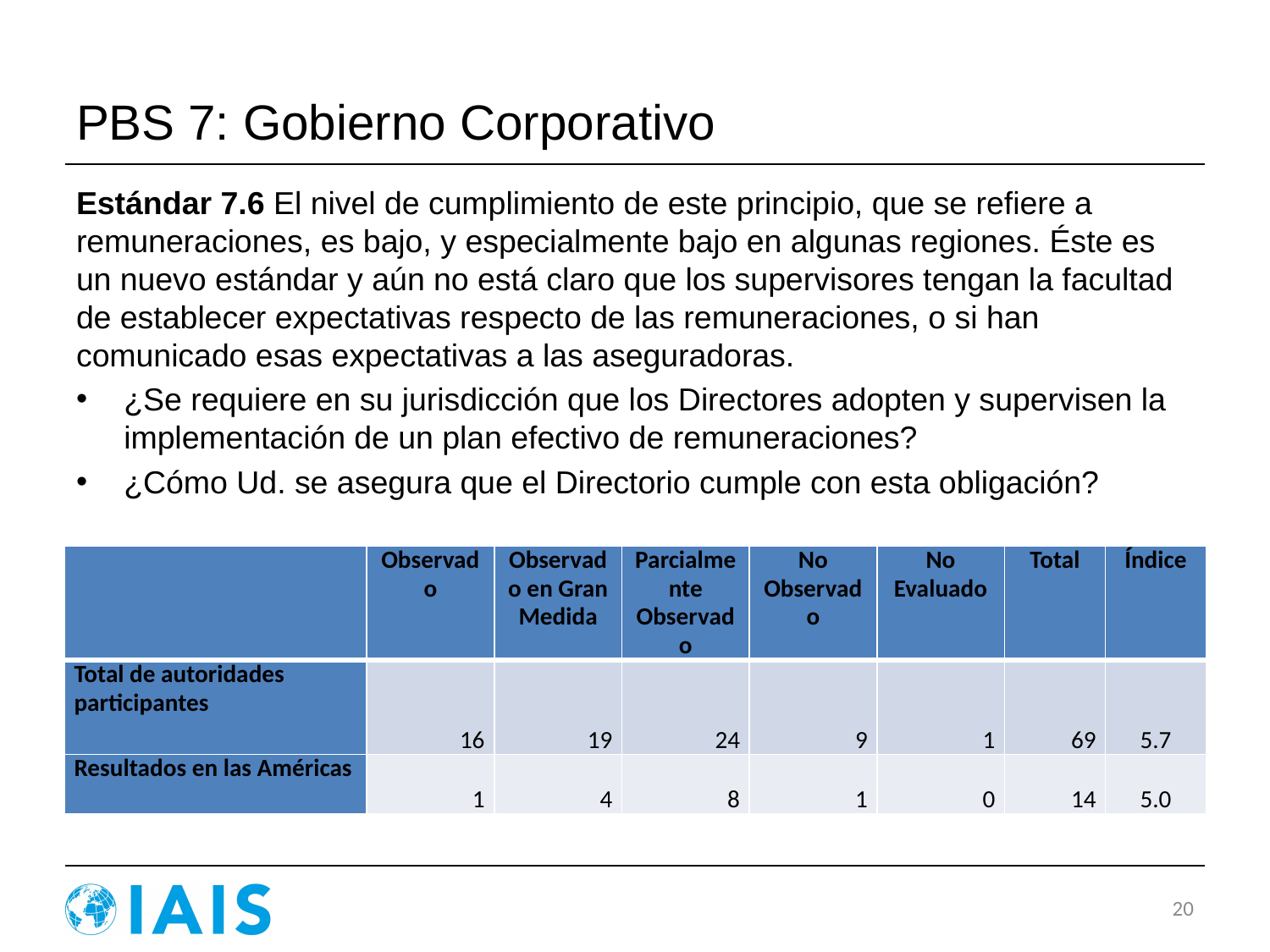

# PBS 7: Gobierno Corporativo
Estándar 7.6 El nivel de cumplimiento de este principio, que se refiere a remuneraciones, es bajo, y especialmente bajo en algunas regiones. Éste es un nuevo estándar y aún no está claro que los supervisores tengan la facultad de establecer expectativas respecto de las remuneraciones, o si han comunicado esas expectativas a las aseguradoras.
¿Se requiere en su jurisdicción que los Directores adopten y supervisen la implementación de un plan efectivo de remuneraciones?
¿Cómo Ud. se asegura que el Directorio cumple con esta obligación?

|  | Observado | Observado en Gran Medida | Parcialmente Observado | No Observado | No Evaluado | Total | Índice |
| --- | --- | --- | --- | --- | --- | --- | --- |
| Total de autoridades participantes | 16 | 19 | 24 | 9 | 1 | 69 | 5.7 |
| Resultados en las Américas | 1 | 4 | 8 | 1 | 0 | 14 | 5.0 |
20